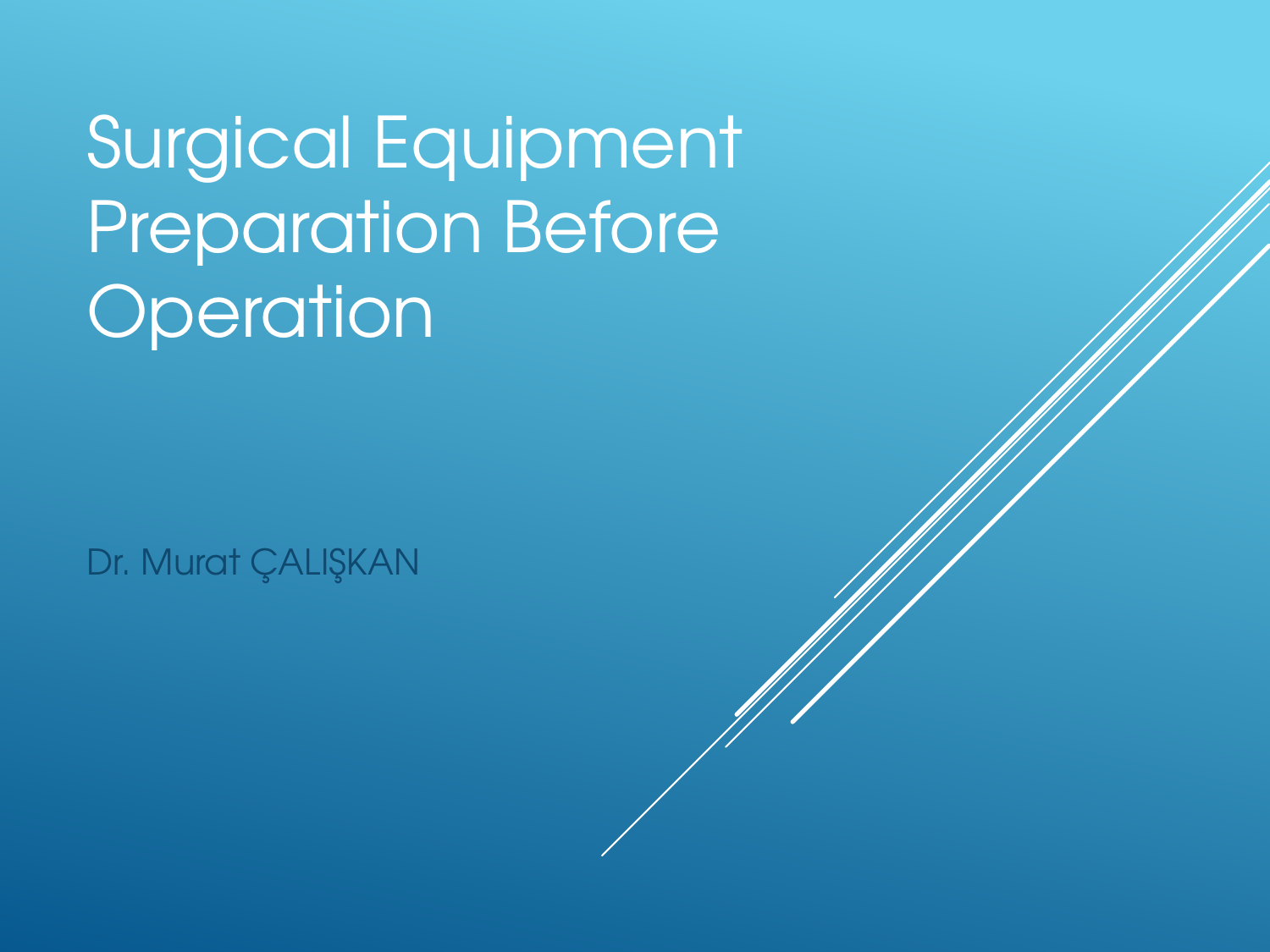

# Surgical Equipment Preparation Before Operation
Dr. Murat ÇALIŞKAN